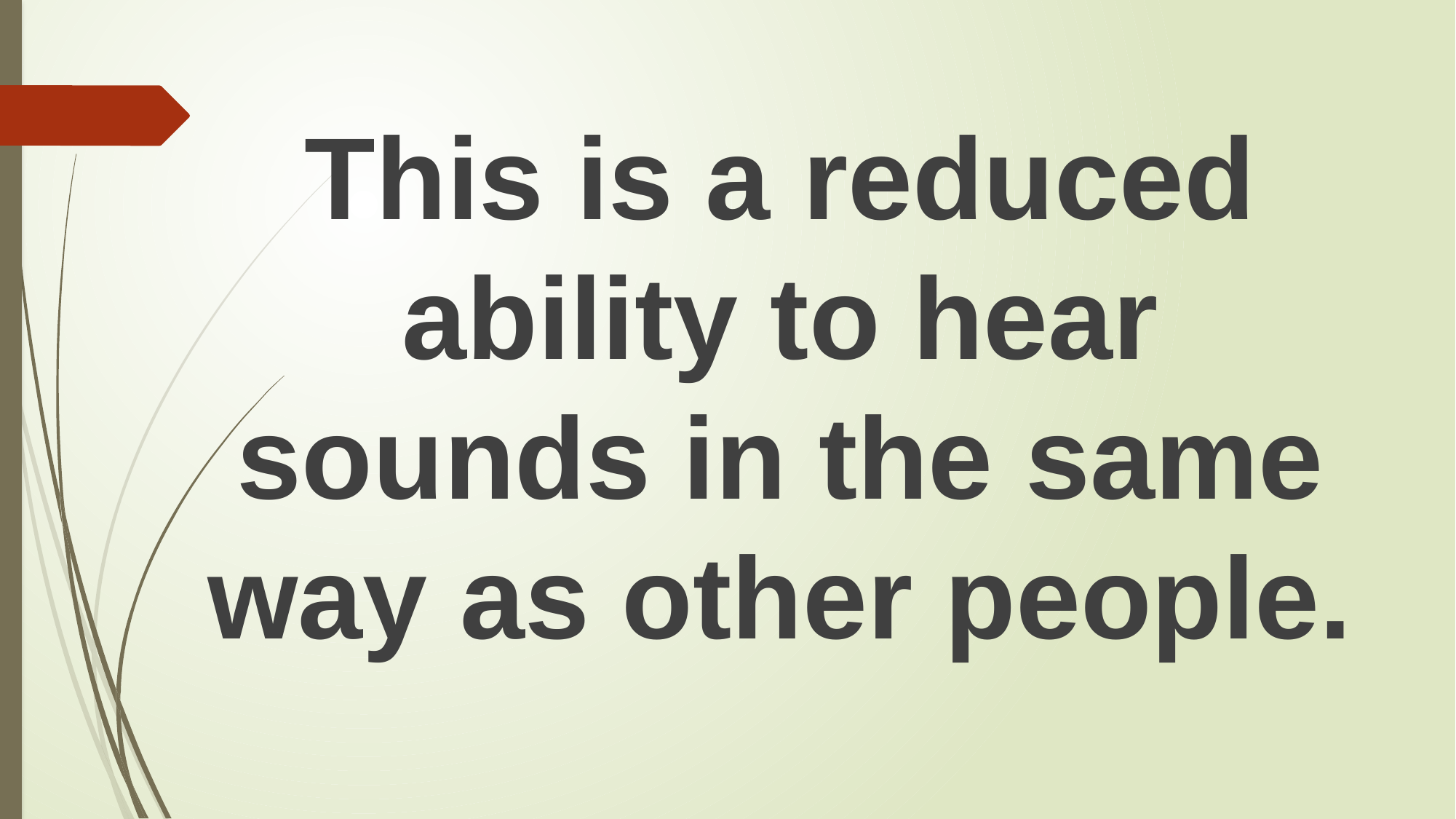

#
This is a reduced ability to hear sounds in the same way as other people.